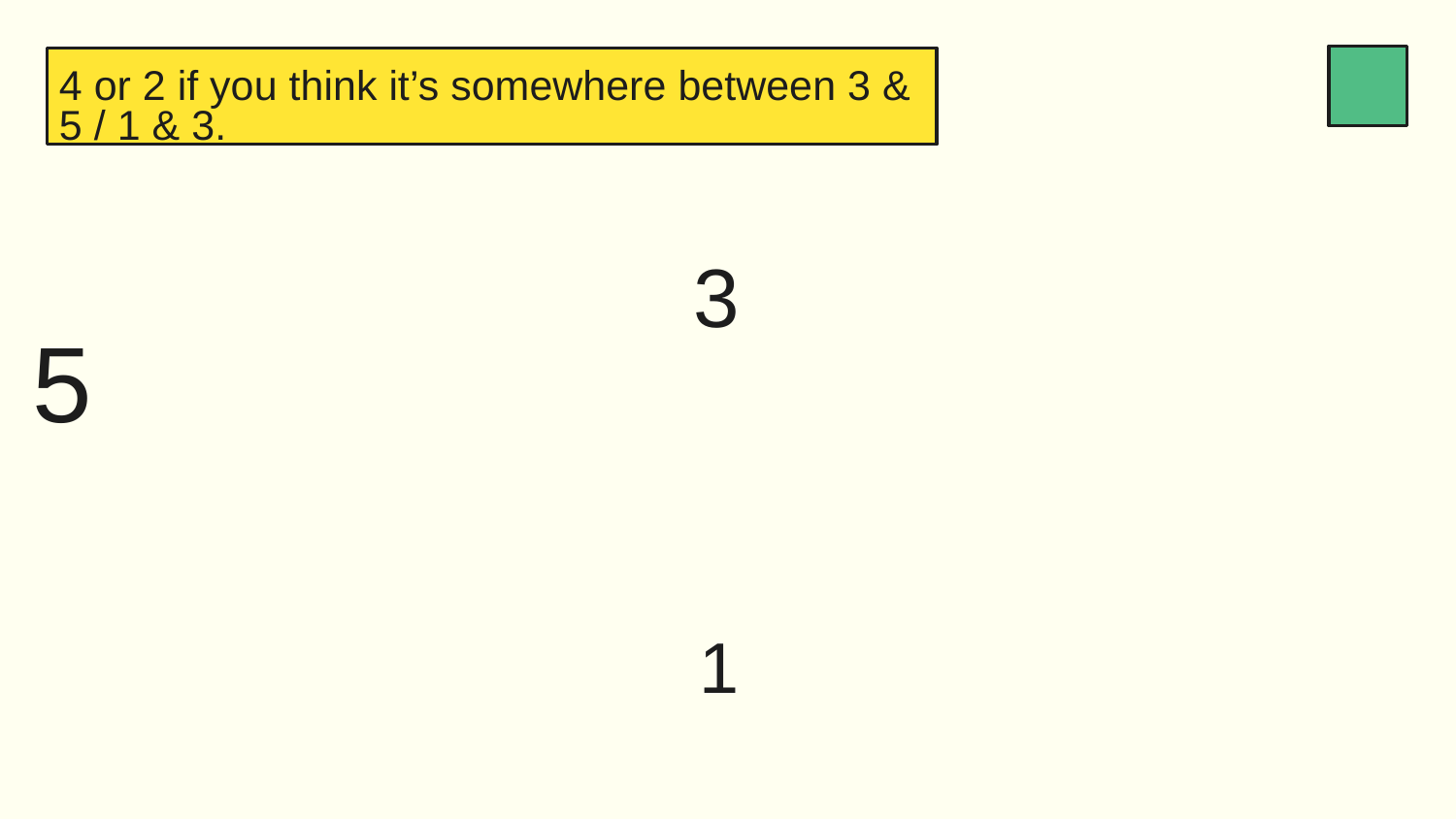

# 4 or 2 if you think it’s somewhere between 3 & 5 / 1 & 3.
3
5
1